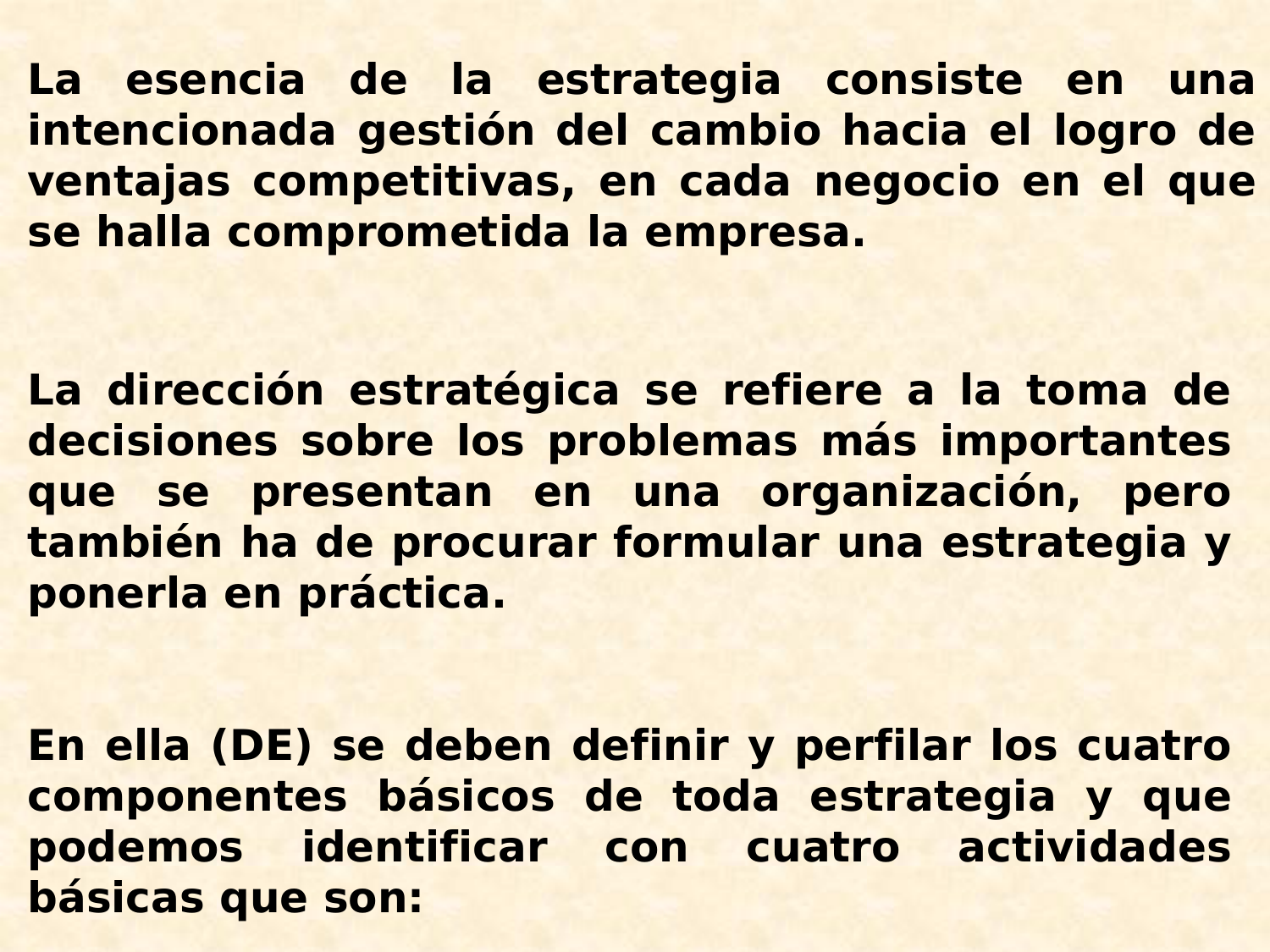

La esencia de la estrategia consiste en una intencionada gestión del cambio hacia el logro de ventajas competitivas, en cada negocio en el que se halla comprometida la empresa.
La dirección estratégica se refiere a la toma de decisiones sobre los problemas más importantes que se presentan en una organización, pero también ha de procurar formular una estrategia y ponerla en práctica.

En ella (DE) se deben definir y perfilar los cuatro componentes básicos de toda estrategia y que podemos identificar con cuatro actividades básicas que son: